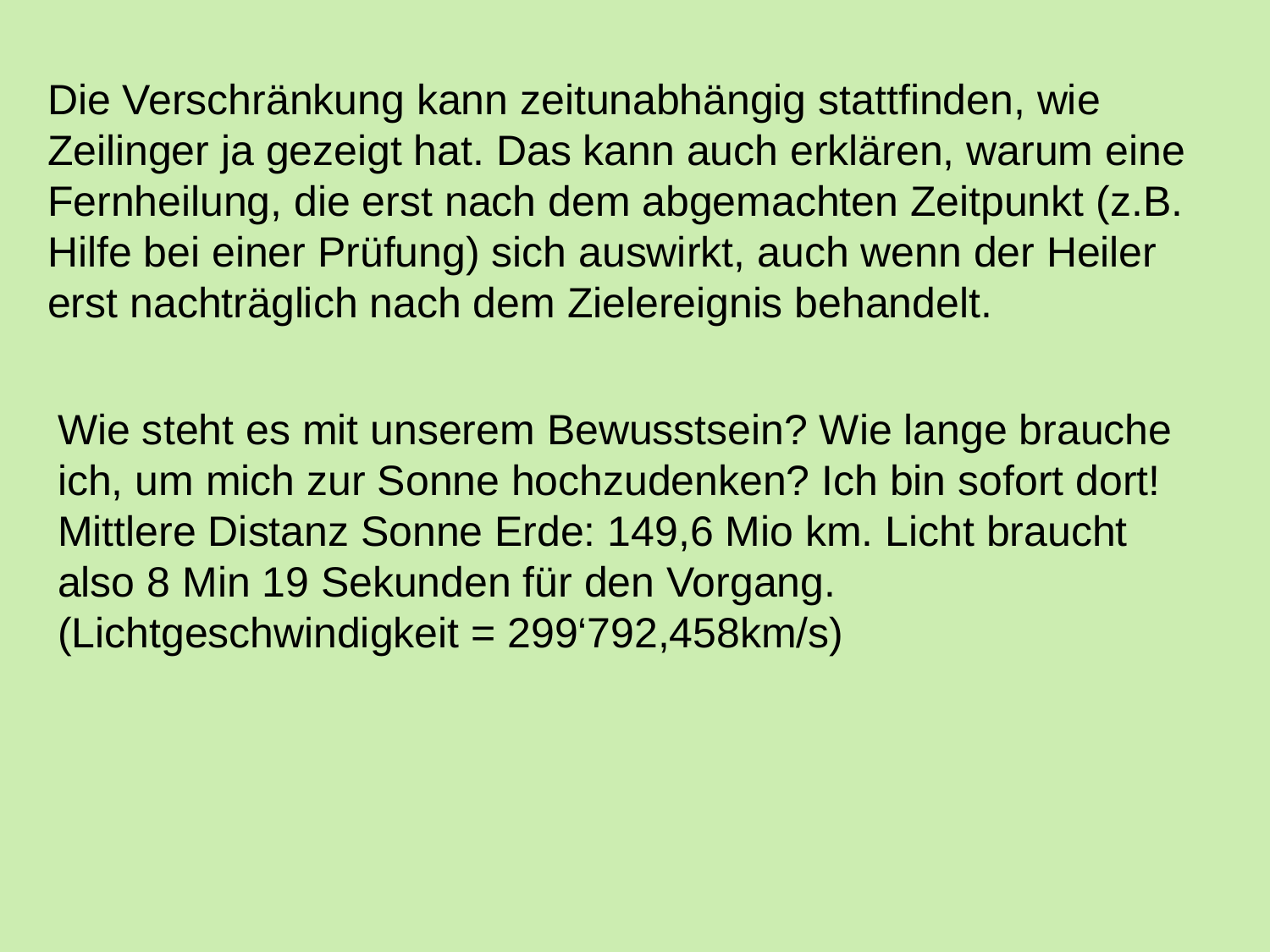

Die Verschränkung kann zeitunabhängig stattfinden, wie Zeilinger ja gezeigt hat. Das kann auch erklären, warum eine Fernheilung, die erst nach dem abgemachten Zeitpunkt (z.B. Hilfe bei einer Prüfung) sich auswirkt, auch wenn der Heiler erst nachträglich nach dem Zielereignis behandelt.
Wie steht es mit unserem Bewusstsein? Wie lange brauche ich, um mich zur Sonne hochzudenken? Ich bin sofort dort! Mittlere Distanz Sonne Erde: 149,6 Mio km. Licht braucht also 8 Min 19 Sekunden für den Vorgang. (Lichtgeschwindigkeit = 299‘792,458km/s)